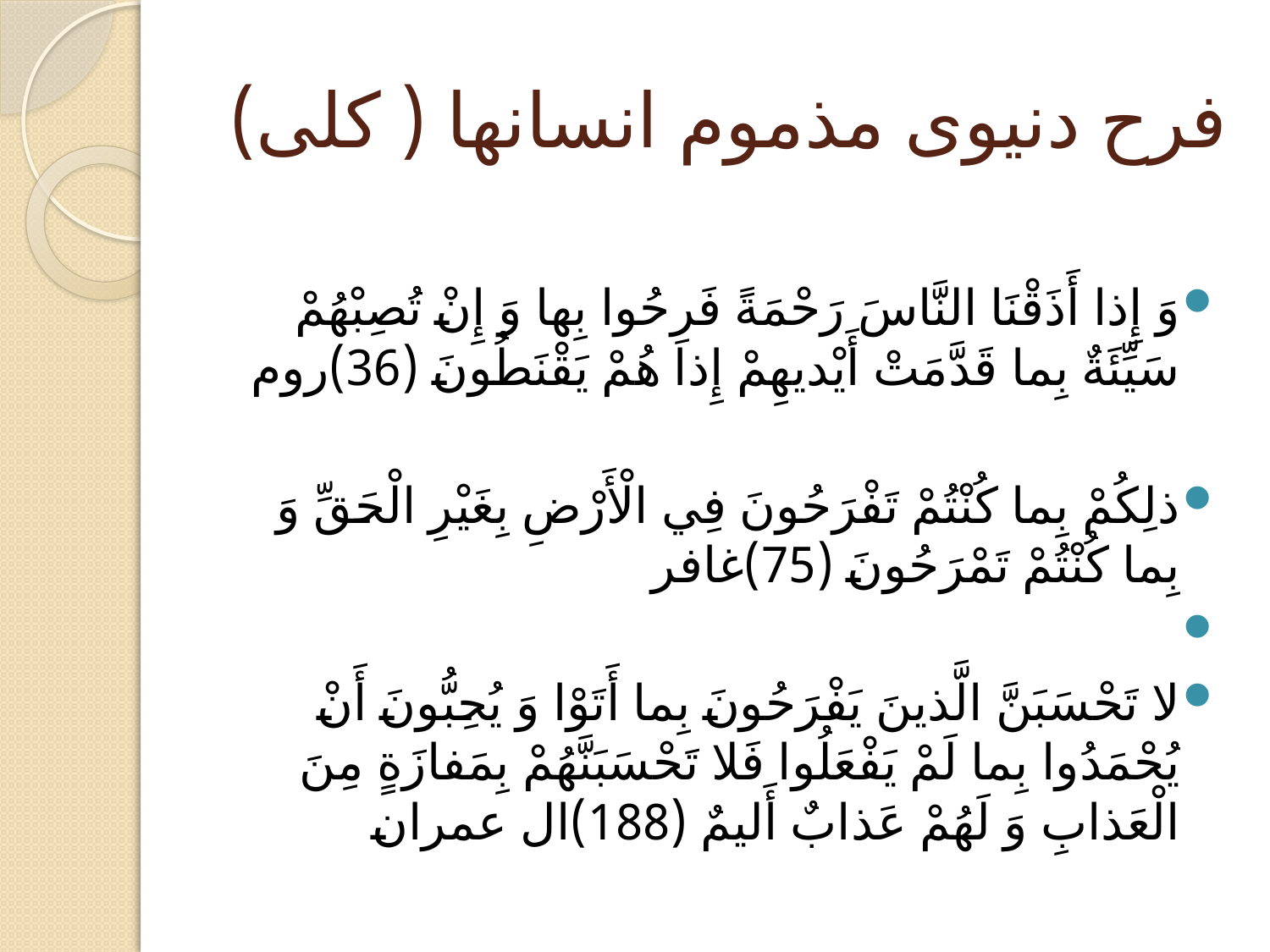

# فرح دنیوی مذموم انسانها ( کلی)

وَ إِذا أَذَقْنَا النَّاسَ رَحْمَةً فَرِحُوا بِها وَ إِنْ تُصِبْهُمْ سَيِّئَةٌ بِما قَدَّمَتْ أَيْديهِمْ إِذا هُمْ يَقْنَطُونَ (36)روم

ذلِكُمْ بِما كُنْتُمْ تَفْرَحُونَ فِي الْأَرْضِ بِغَيْرِ الْحَقِّ وَ بِما كُنْتُمْ تَمْرَحُونَ (75)غافر

لا تَحْسَبَنَّ الَّذينَ يَفْرَحُونَ بِما أَتَوْا وَ يُحِبُّونَ أَنْ يُحْمَدُوا بِما لَمْ يَفْعَلُوا فَلا تَحْسَبَنَّهُمْ بِمَفازَةٍ مِنَ الْعَذابِ وَ لَهُمْ عَذابٌ أَليمٌ (188)ال عمران